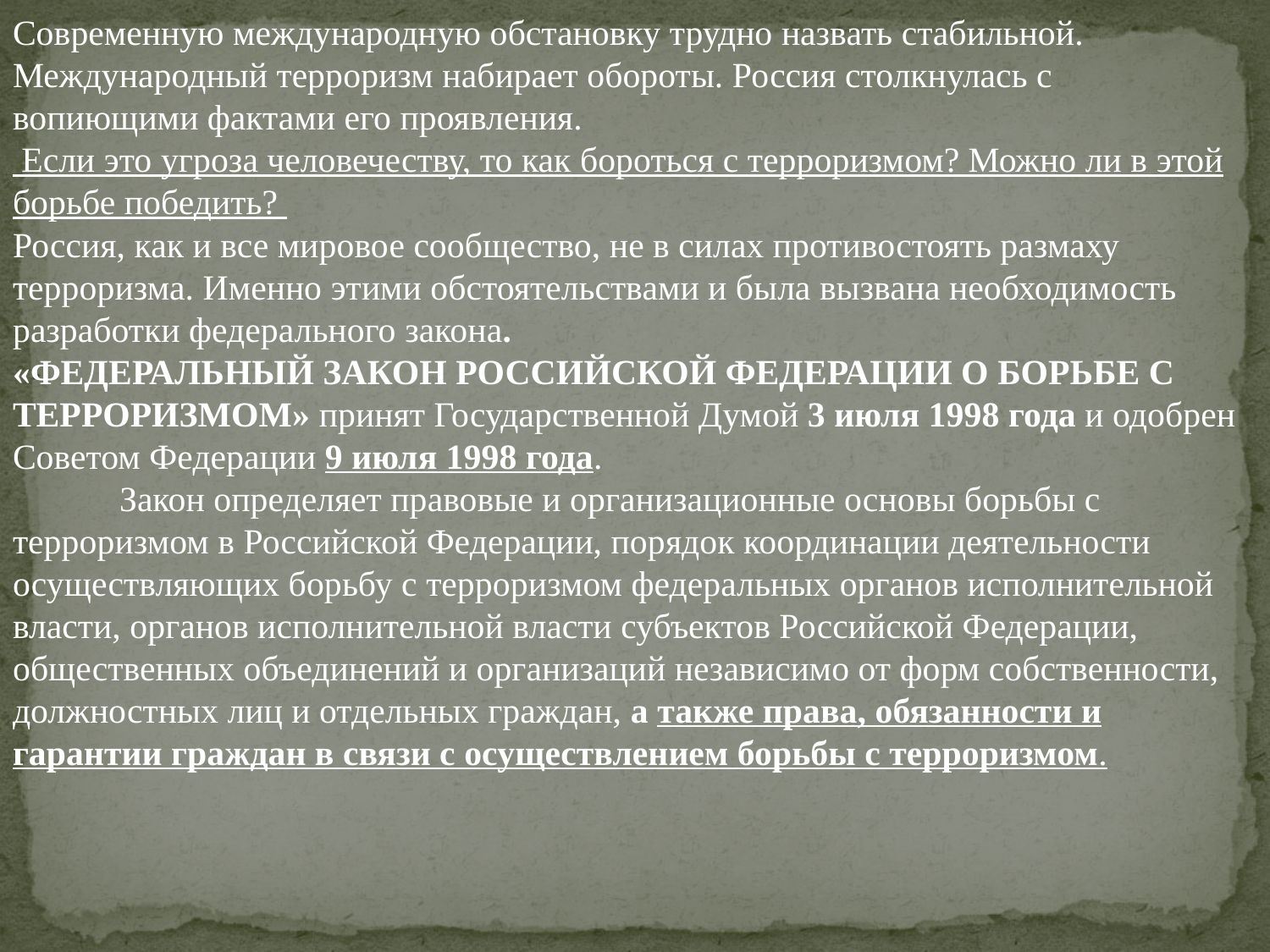

Современную международную обстановку трудно назвать стабильной. Международный терроризм набирает обороты. Россия столкнулась с вопиющими фактами его проявления.
 Если это угроза человечеству, то как бороться с терроризмом? Можно ли в этой борьбе победить?
Россия, как и все мировое сообщество, не в силах противостоять размаху терроризма. Именно этими обстоятельствами и была вызвана необходимость разработки федерального закона.
«ФЕДЕРАЛЬНЫЙ ЗАКОН РОССИЙСКОЙ ФЕДЕРАЦИИ О БОРЬБЕ С ТЕРРОРИЗМОМ» принят Государственной Думой 3 июля 1998 года и одобрен Советом Федерации 9 июля 1998 года.
            Закон определяет правовые и организационные основы борьбы с терроризмом в Российской Федерации, порядок координации деятельности осуществляющих борьбу с терроризмом федеральных органов исполнительной власти, органов исполнительной власти субъектов Российской Федерации, общественных объединений и организаций независимо от форм собственности, должностных лиц и отдельных граждан, а также права, обязанности и гарантии граждан в связи с осуществлением борьбы с терроризмом.